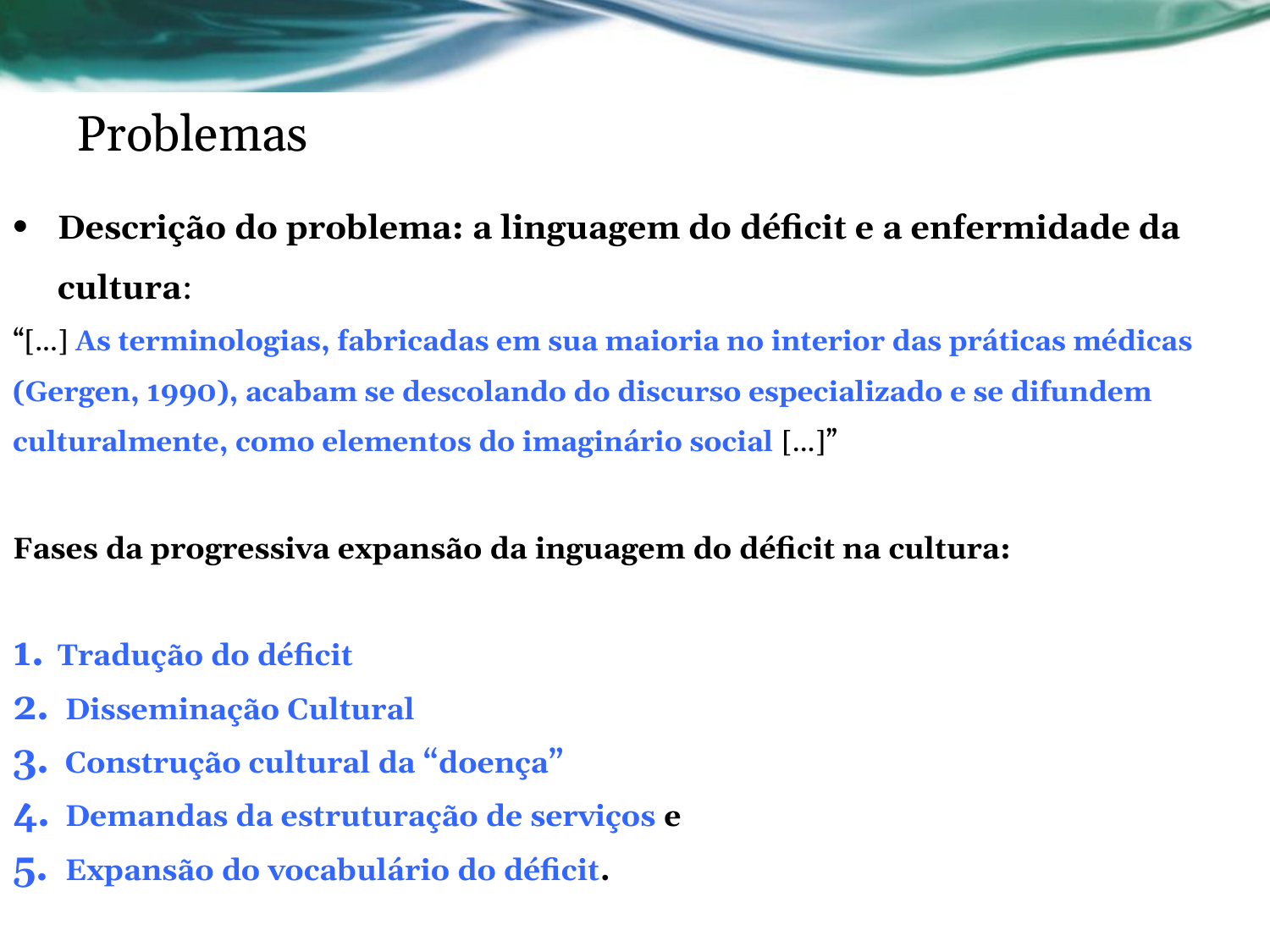

# Problemas
Descrição do problema: a linguagem do déficit e a enfermidade da cultura:
“[...] As terminologias, fabricadas em sua maioria no interior das práticas médicas (Gergen, 1990), acabam se descolando do discurso especializado e se difundem culturalmente, como elementos do imaginário social [...]”

Fases da progressiva expansão da inguagem do déficit na cultura:

Tradução do déficit
 Disseminação Cultural
 Construção cultural da “doença”
 Demandas da estruturação de serviços e
 Expansão do vocabulário do déficit.